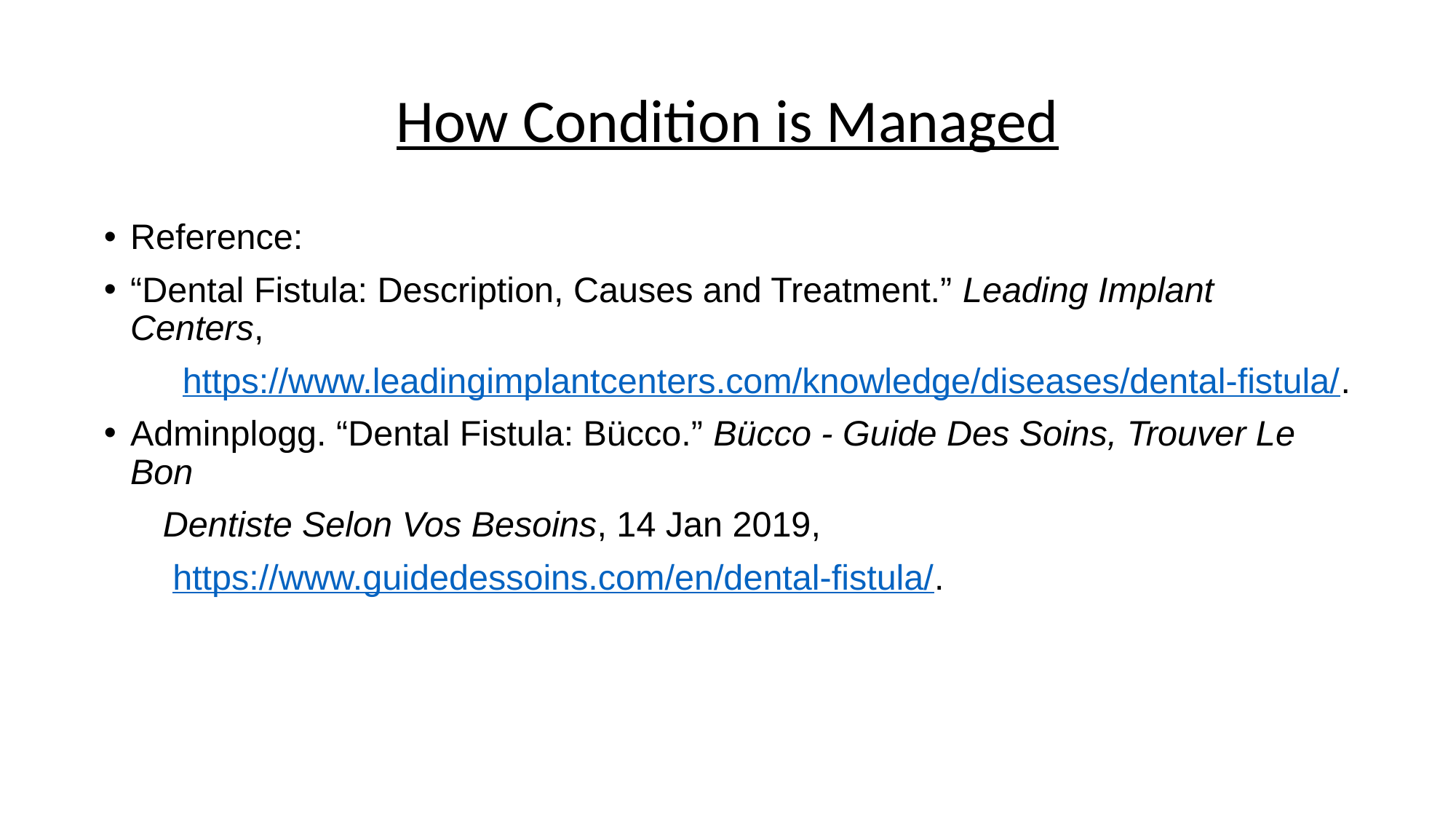

# How Condition is Managed
Reference:
“Dental Fistula: Description, Causes and Treatment.” Leading Implant Centers,
        https://www.leadingimplantcenters.com/knowledge/diseases/dental-fistula/.
Adminplogg. “Dental Fistula: Bücco.” Bücco - Guide Des Soins, Trouver Le Bon
      Dentiste Selon Vos Besoins, 14 Jan 2019,
       https://www.guidedessoins.com/en/dental-fistula/.